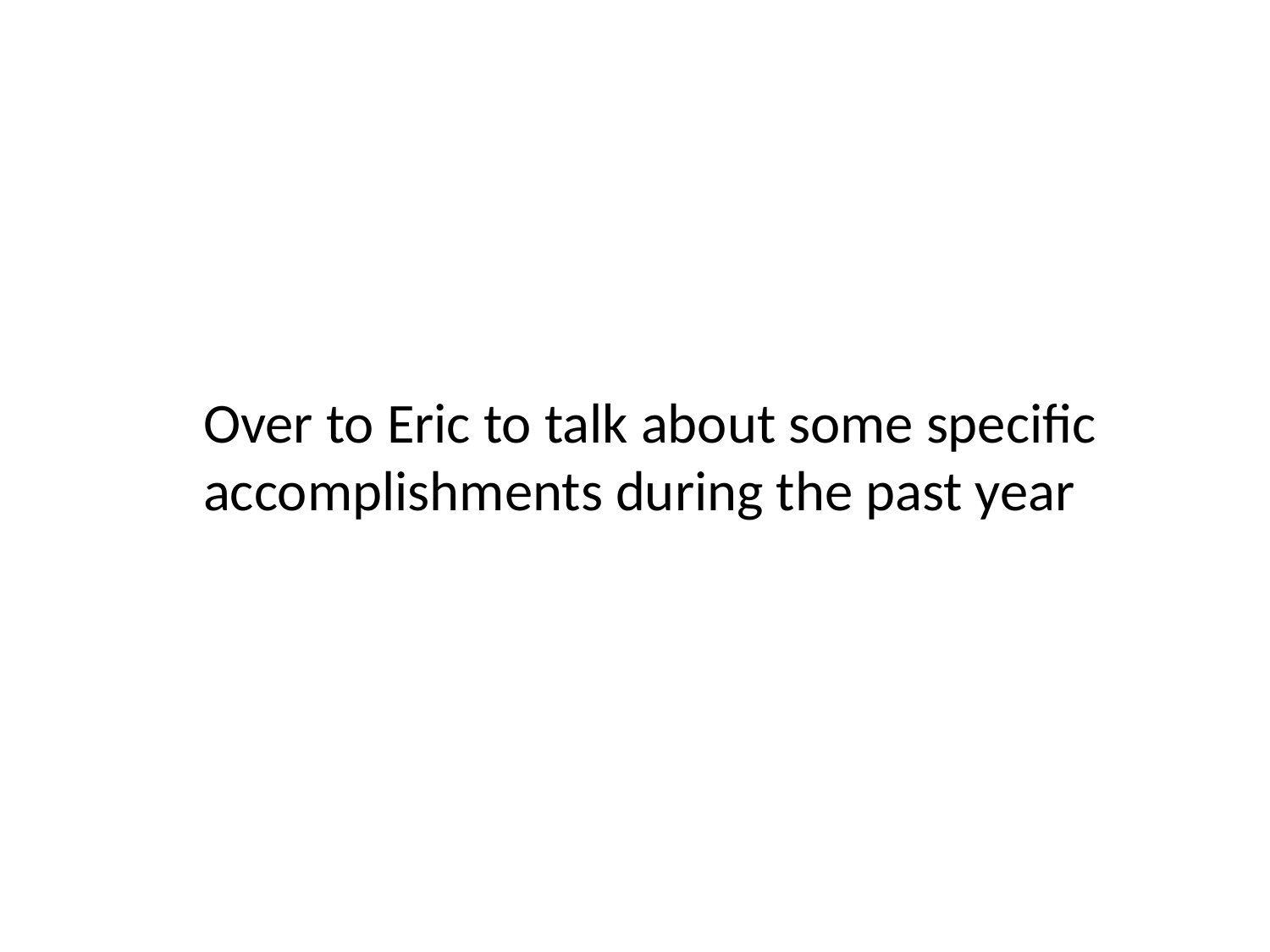

#

	Over to Eric to talk about some specific           	accomplishments during the past year